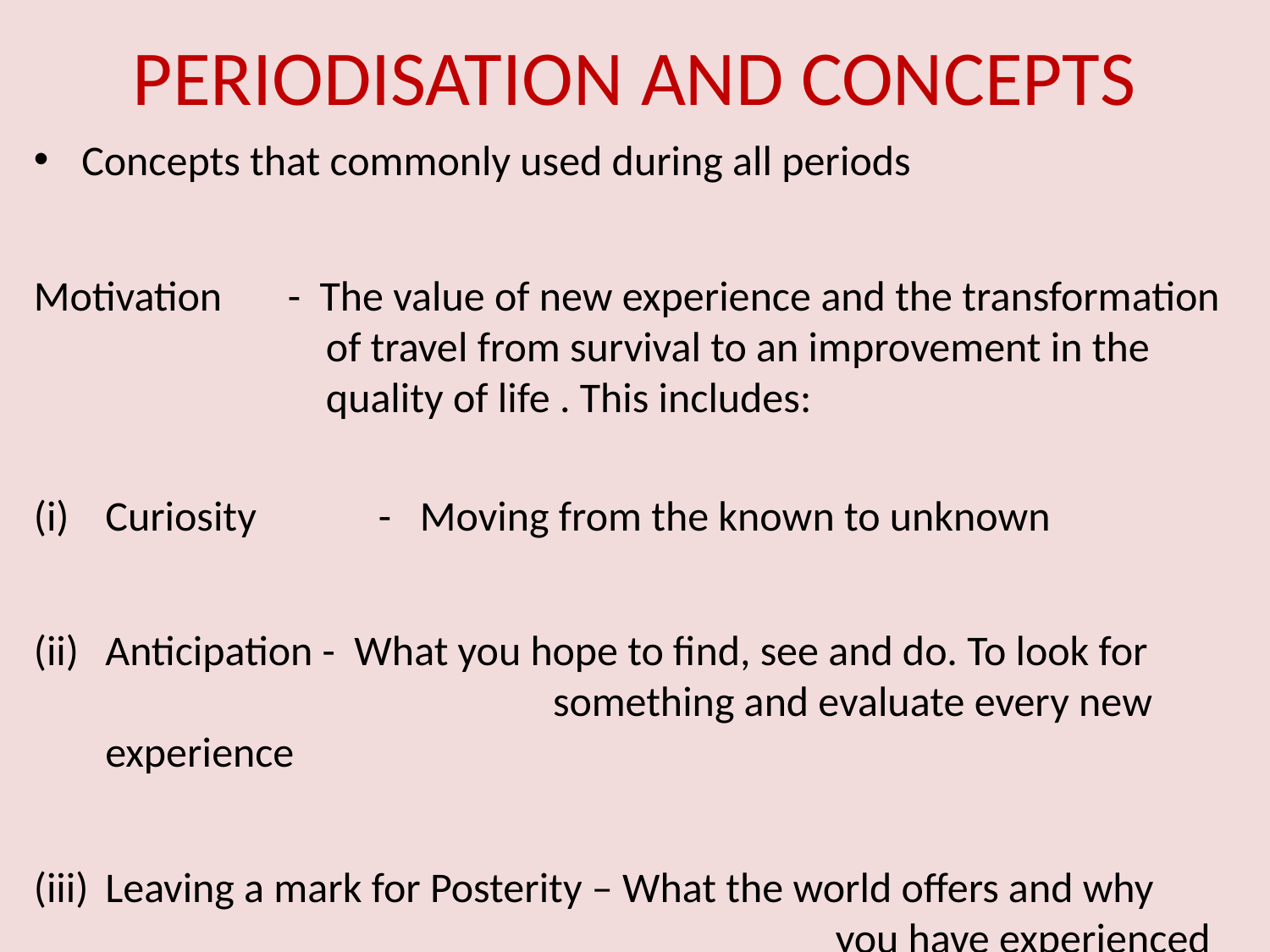

# PERIODISATION AND CONCEPTS
Concepts that commonly used during all periods

Motivation	-  The value of new experience and the transformation 		    of travel from survival to an improvement in the 			    quality of life . This includes:

Curiosity 	  -   Moving from the known to unknown

Anticipation -  What you hope to find, see and do. To look for 			       something and evaluate every new experience

Leaving a mark for Posterity – What the world offers and why 					          you have experienced